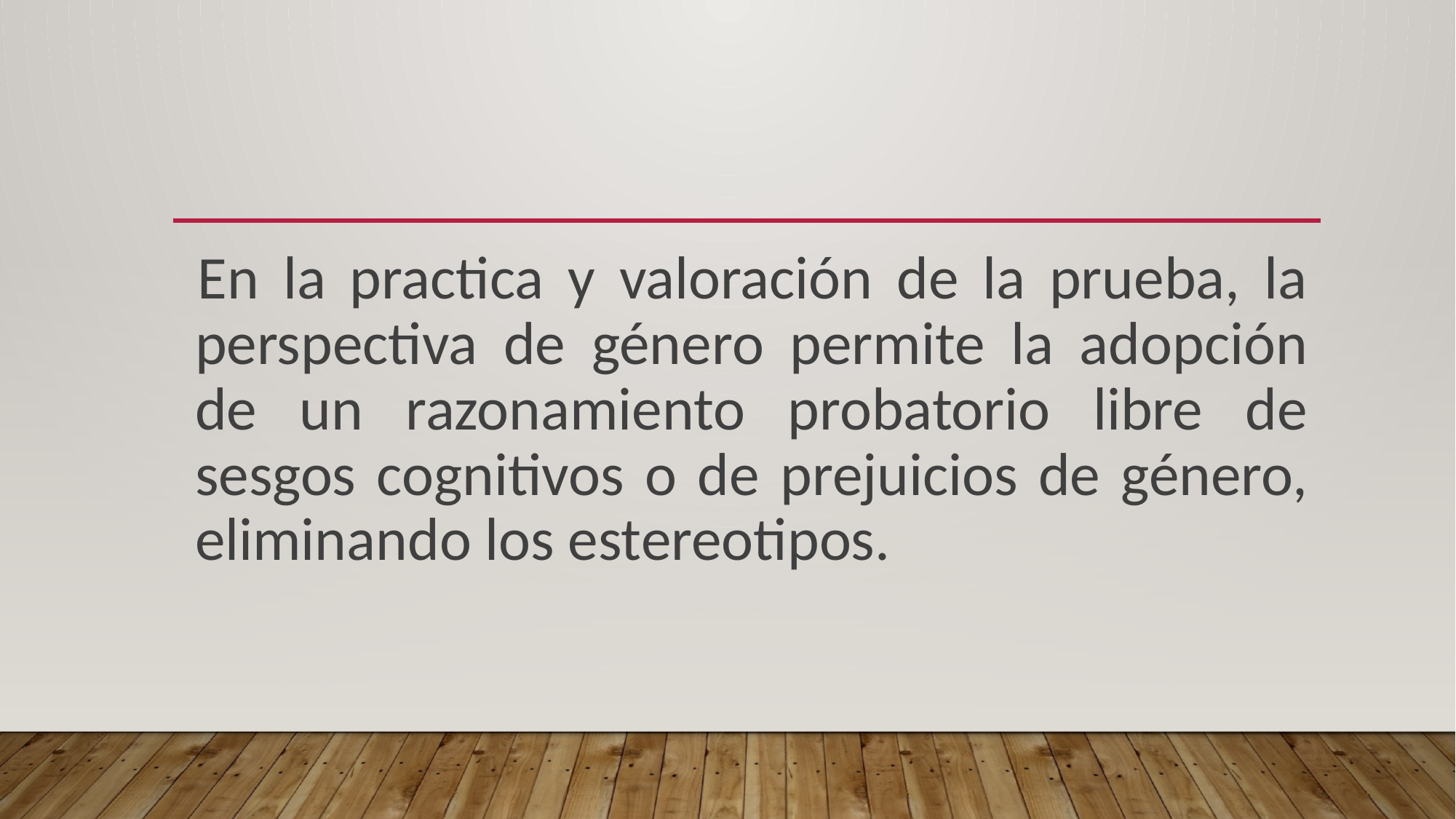

#
En la practica y valoración de la prueba, la perspectiva de género permite la adopción de un razonamiento probatorio libre de sesgos cognitivos o de prejuicios de género, eliminando los estereotipos.